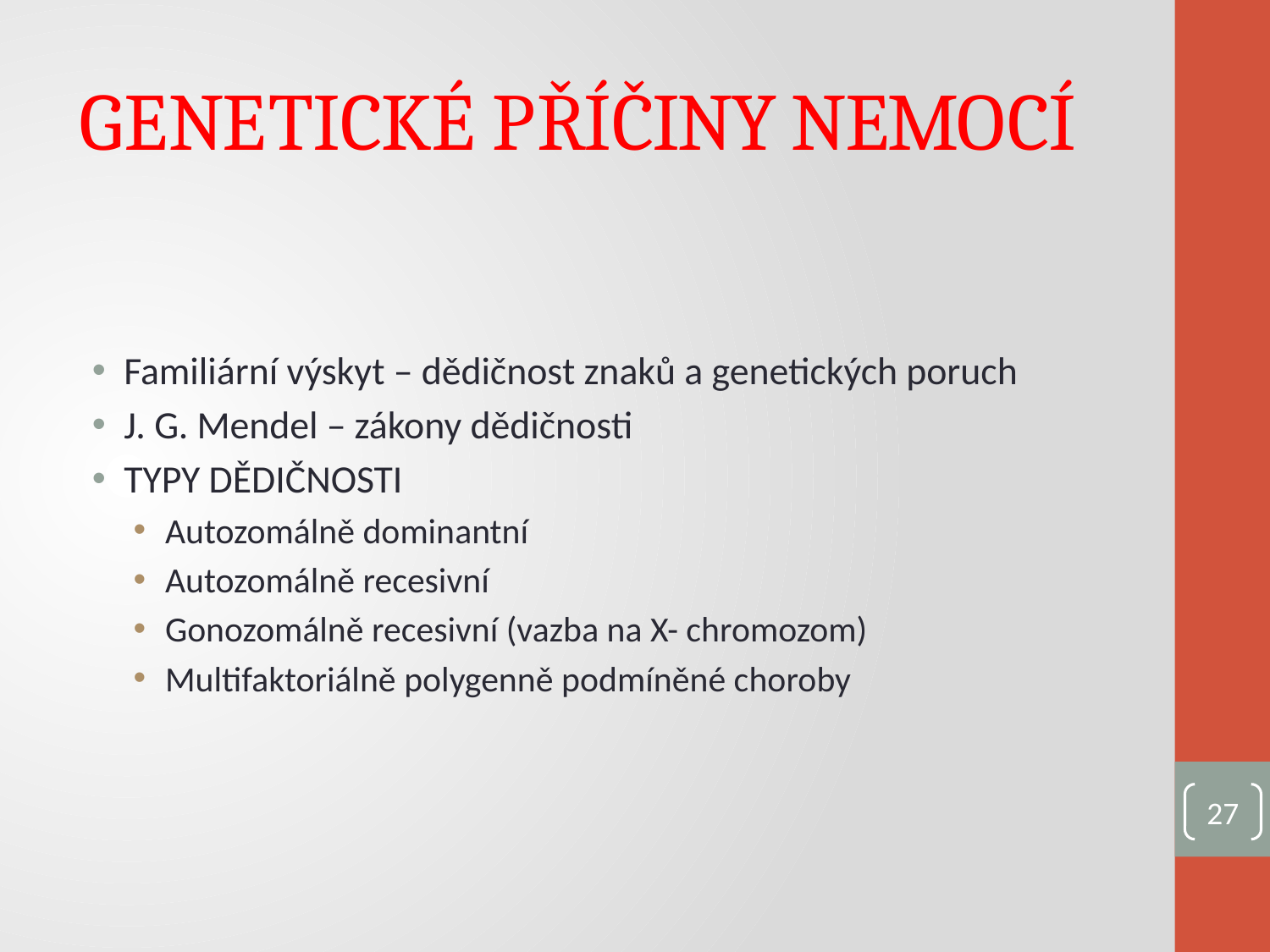

# GENETICKÉ PŘÍČINY NEMOCÍ

Familiární výskyt – dědičnost znaků a genetických poruch
J. G. Mendel – zákony dědičnosti
TYPY DĚDIČNOSTI
Autozomálně dominantní
Autozomálně recesivní
Gonozomálně recesivní (vazba na X- chromozom)
Multifaktoriálně polygenně podmíněné choroby

27